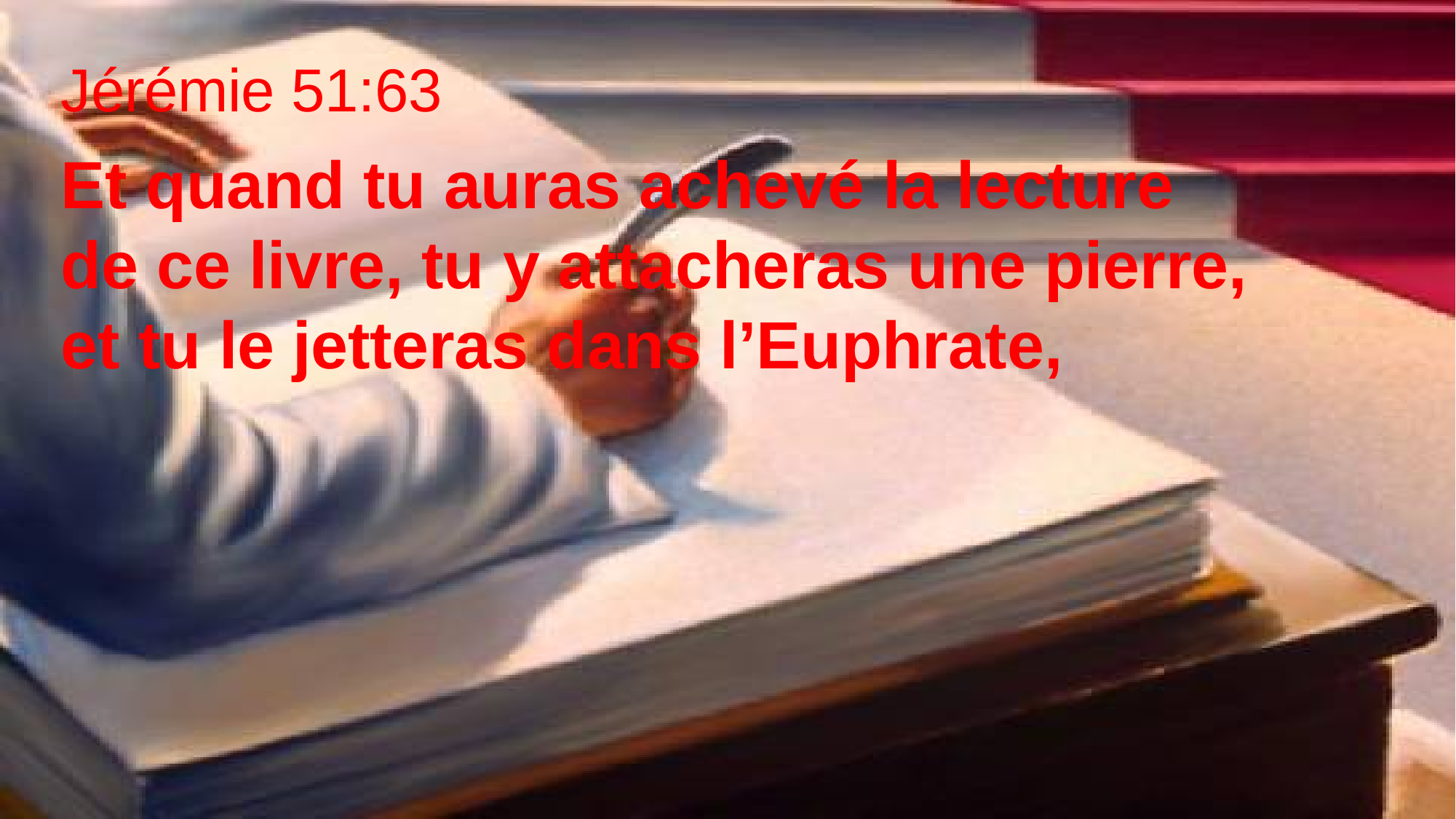

Jérémie 51:63

Et quand tu auras achevé la lecture
de ce livre, tu y attacheras une pierre,
et tu le jetteras dans l’Euphrate,